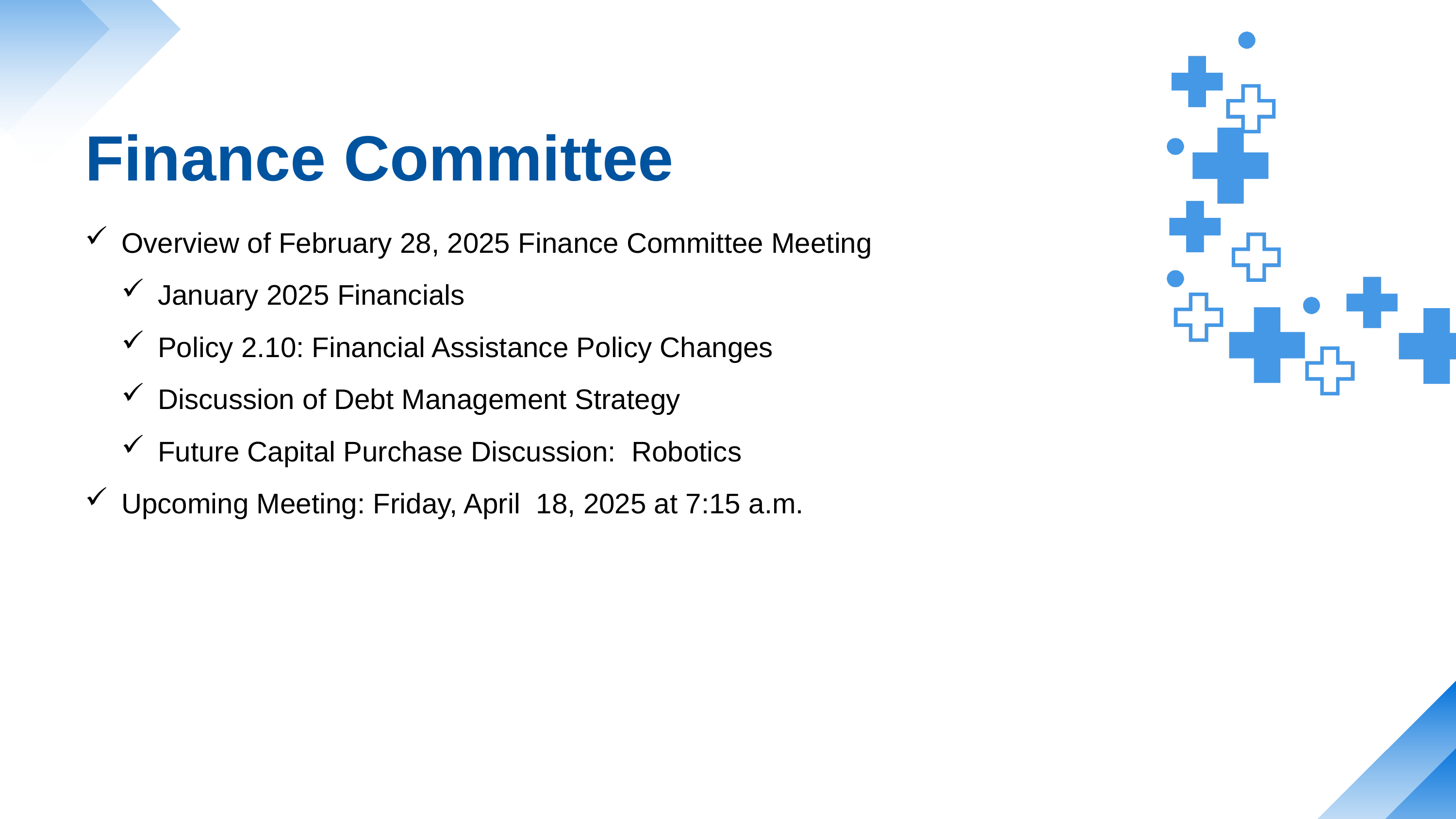

Finance Committee
Overview of February 28, 2025 Finance Committee Meeting
January 2025 Financials
Policy 2.10: Financial Assistance Policy Changes
Discussion of Debt Management Strategy
Future Capital Purchase Discussion:  Robotics
Upcoming Meeting: Friday, April  18, 2025 at 7:15 a.m.